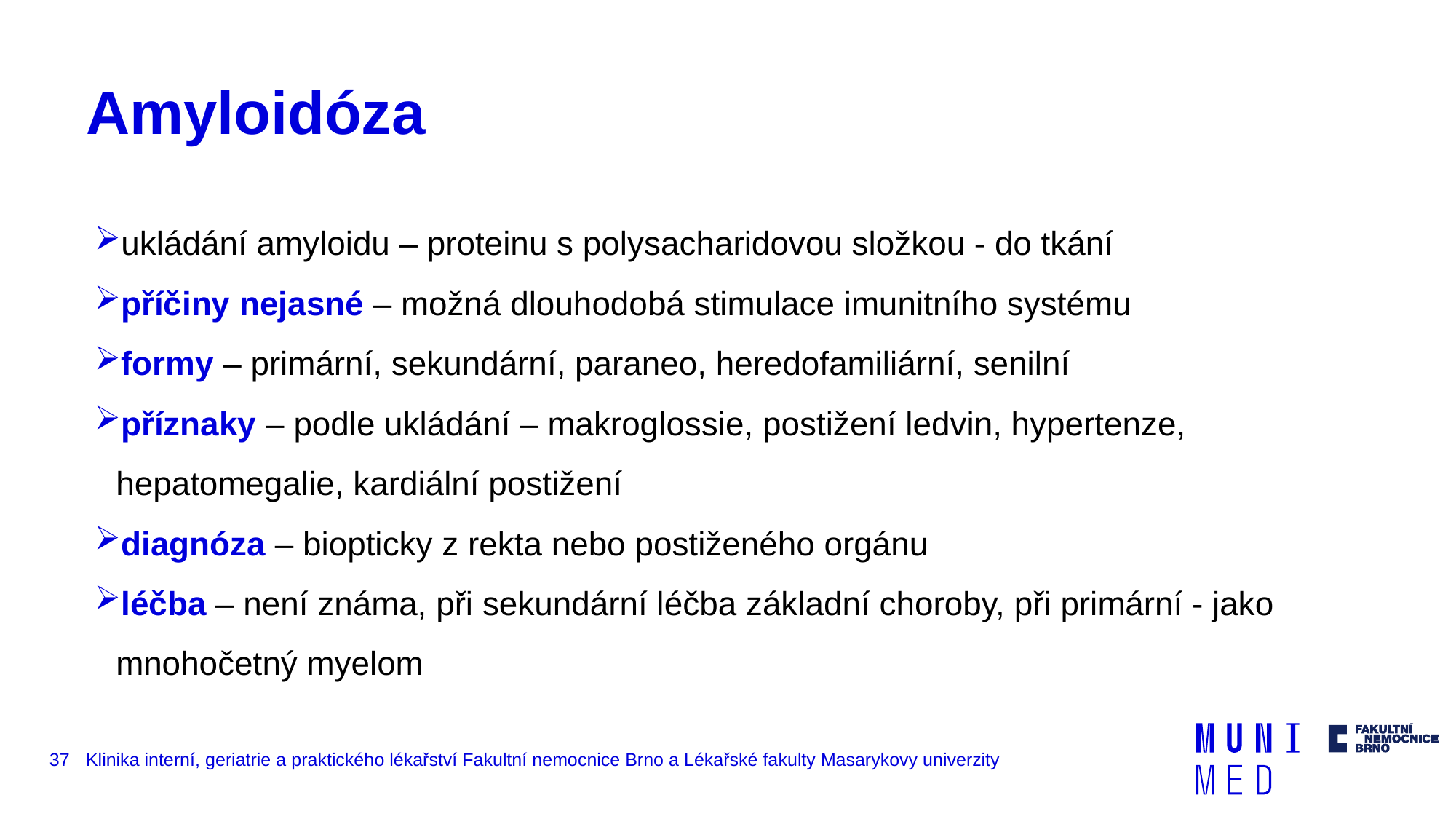

# Amyloidóza
ukládání amyloidu – proteinu s polysacharidovou složkou - do tkání
příčiny nejasné – možná dlouhodobá stimulace imunitního systému
formy – primární, sekundární, paraneo, heredofamiliární, senilní
příznaky – podle ukládání – makroglossie, postižení ledvin, hypertenze, hepatomegalie, kardiální postižení
diagnóza – biopticky z rekta nebo postiženého orgánu
léčba – není známa, při sekundární léčba základní choroby, při primární - jako mnohočetný myelom
37
Klinika interní, geriatrie a praktického lékařství Fakultní nemocnice Brno a Lékařské fakulty Masarykovy univerzity